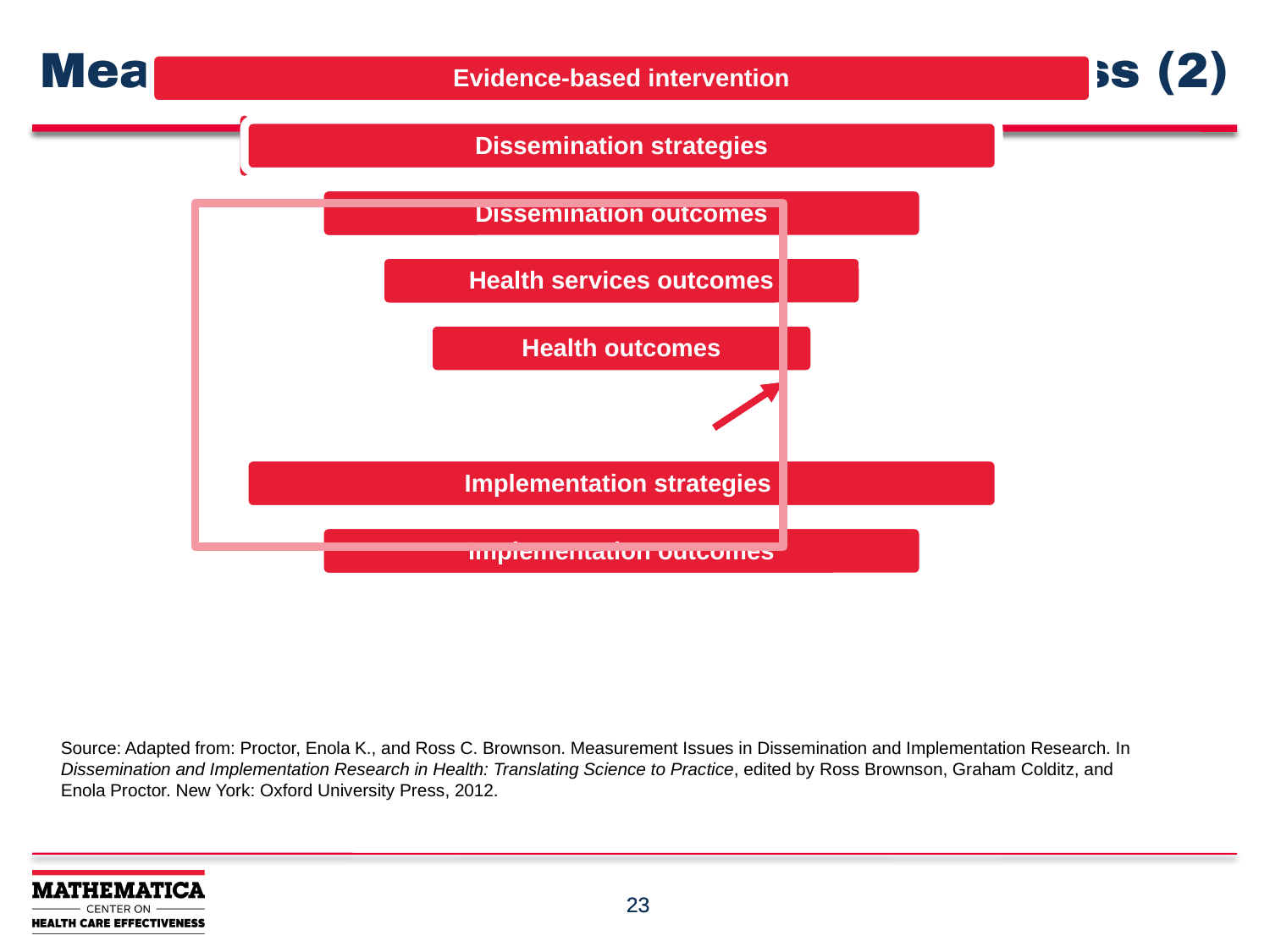

# Measuring Implementation Effectiveness (2)
Evidence-based intervention
Dissemination strategies
Dissemination outcomes
Implementation strategies
Implementation outcomes
Health services outcomes
Health outcomes

Source: Adapted from: Proctor, Enola K., and Ross C. Brownson. Measurement Issues in Dissemination and Implementation Research. In Dissemination and Implementation Research in Health: Translating Science to Practice, edited by Ross Brownson, Graham Colditz, and Enola Proctor. New York: Oxford University Press, 2012.